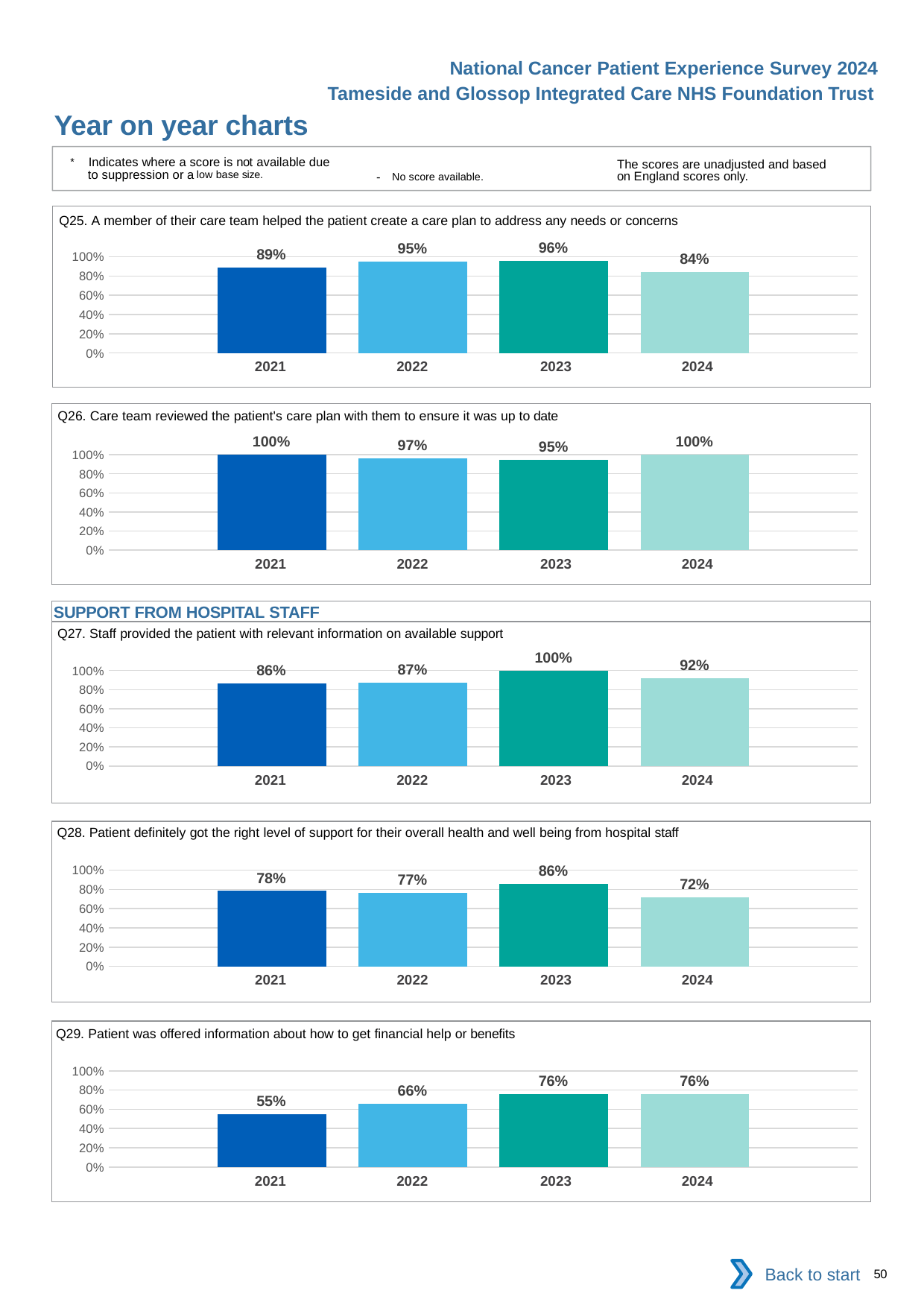

National Cancer Patient Experience Survey 2024
Tameside and Glossop Integrated Care NHS Foundation Trust
Year on year charts

*  Indicates where a score is not available due to suppression or a low base size.
The scores are unadjusted and based on England scores only.
- No score available.
Q25. A member of their care team helped the patient create a care plan to address any needs or concerns

### Chart

| Category | 2021 | 2022 | 2023 | 2024 |
|---|---|---|---|---|
| Category 1 | 0.8888889 | 0.9487179 | 0.9615385 | 0.8387097 |
| 2021 | 2022 | 2023 | 2024 |
| --- | --- | --- | --- |
Q26. Care team reviewed the patient's care plan with them to ensure it was up to date

### Chart

| Category | 2021 | 2022 | 2023 | 2024 |
|---|---|---|---|---|
| Category 1 | 1.0 | 0.9655172 | 0.95 | 1.0 |
| 2021 | 2022 | 2023 | 2024 |
| --- | --- | --- | --- |
SUPPORT FROM HOSPITAL STAFF
Q27. Staff provided the patient with relevant information on available support

### Chart

| Category | 2021 | 2022 | 2023 | 2024 |
|---|---|---|---|---|
| Category 1 | 0.862069 | 0.8723404 | 1.0 | 0.9230769 |
| 2021 | 2022 | 2023 | 2024 |
| --- | --- | --- | --- |
Q28. Patient definitely got the right level of support for their overall health and well being from hospital staff

### Chart

| Category | 2021 | 2022 | 2023 | 2024 |
|---|---|---|---|---|
| Category 1 | 0.7837838 | 0.7678571 | 0.8571429 | 0.7173913 |
| 2021 | 2022 | 2023 | 2024 |
| --- | --- | --- | --- |
Q29. Patient was offered information about how to get financial help or benefits

### Chart

| Category | 2021 | 2022 | 2023 | 2024 |
|---|---|---|---|---|
| Category 1 | 0.55 | 0.6571429 | 0.7619048 | 0.76 |
| 2021 | 2022 | 2023 | 2024 |
| --- | --- | --- | --- |
Back to start

50